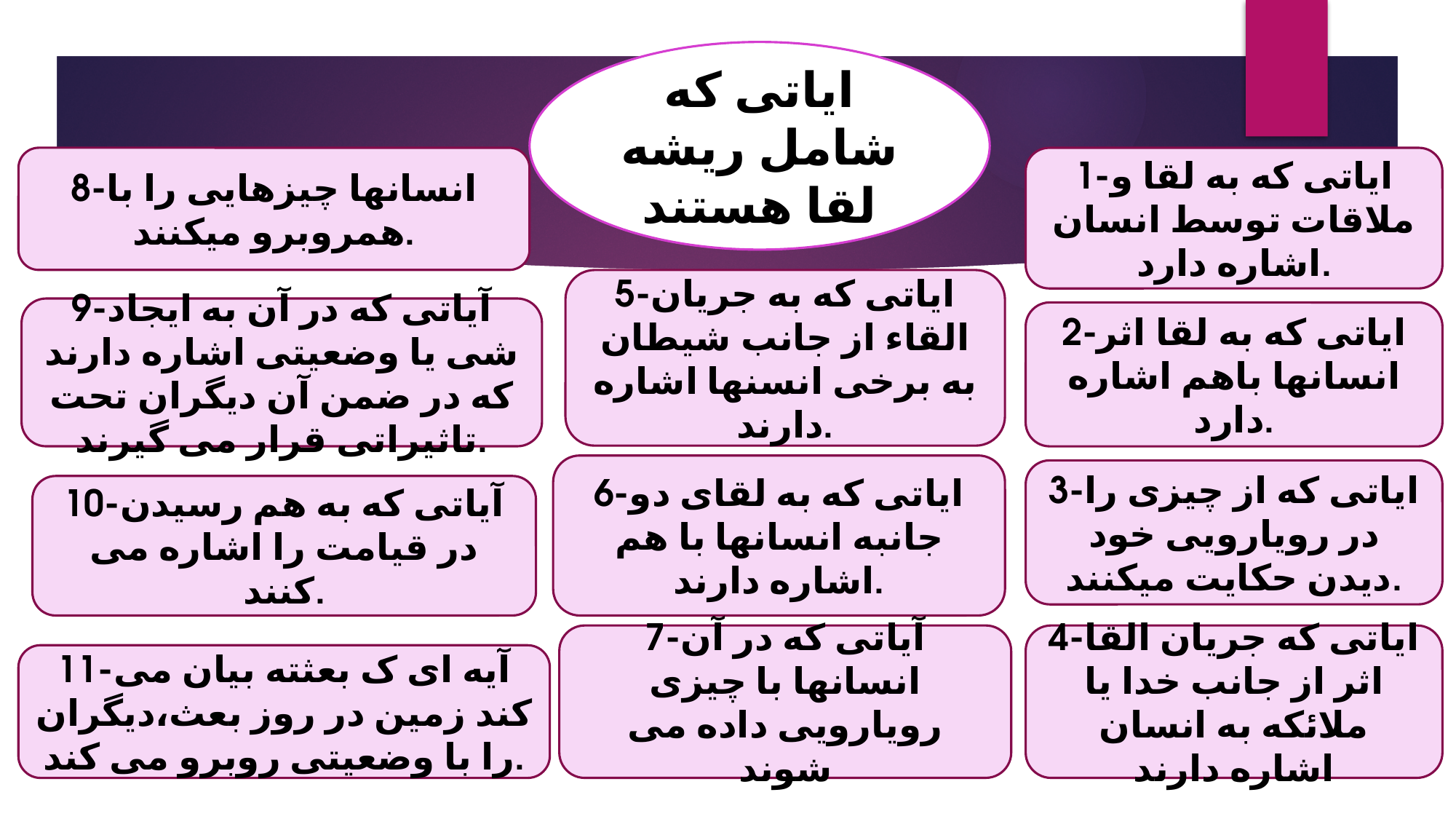

ایاتی که شامل ریشه لقا هستند
#
8-انسانها چیزهایی را با همروبرو میکنند.
1-ایاتی که به لقا و ملاقات توسط انسان اشاره دارد.
5-ایاتی که به جریان القاء از جانب شیطان به برخی انسنها اشاره دارند.
9-آیاتی که در آن به ایجاد شی یا وضعیتی اشاره دارند که در ضمن آن دیگران تحت تاثیراتی قرار می گیرند.
2-ایاتی که به لقا اثر انسانها باهم اشاره دارد.

6-ایاتی که به لقای دو جانبه انسانها با هم اشاره دارند.
3-ایاتی که از چیزی را در رویارویی خود دیدن حکایت میکنند.
10-آیاتی که به هم رسیدن در قیامت را اشاره می کنند.
7-آیاتی که در آن انسانها با چیزی رویارویی داده می شوند
4-ایاتی که جریان القا اثر از جانب خدا یا ملائکه به انسان اشاره دارند
11-آیه ای ک بعثته بیان می کند زمین در روز بعث،دیگران را با وضعیتی روبرو می کند.